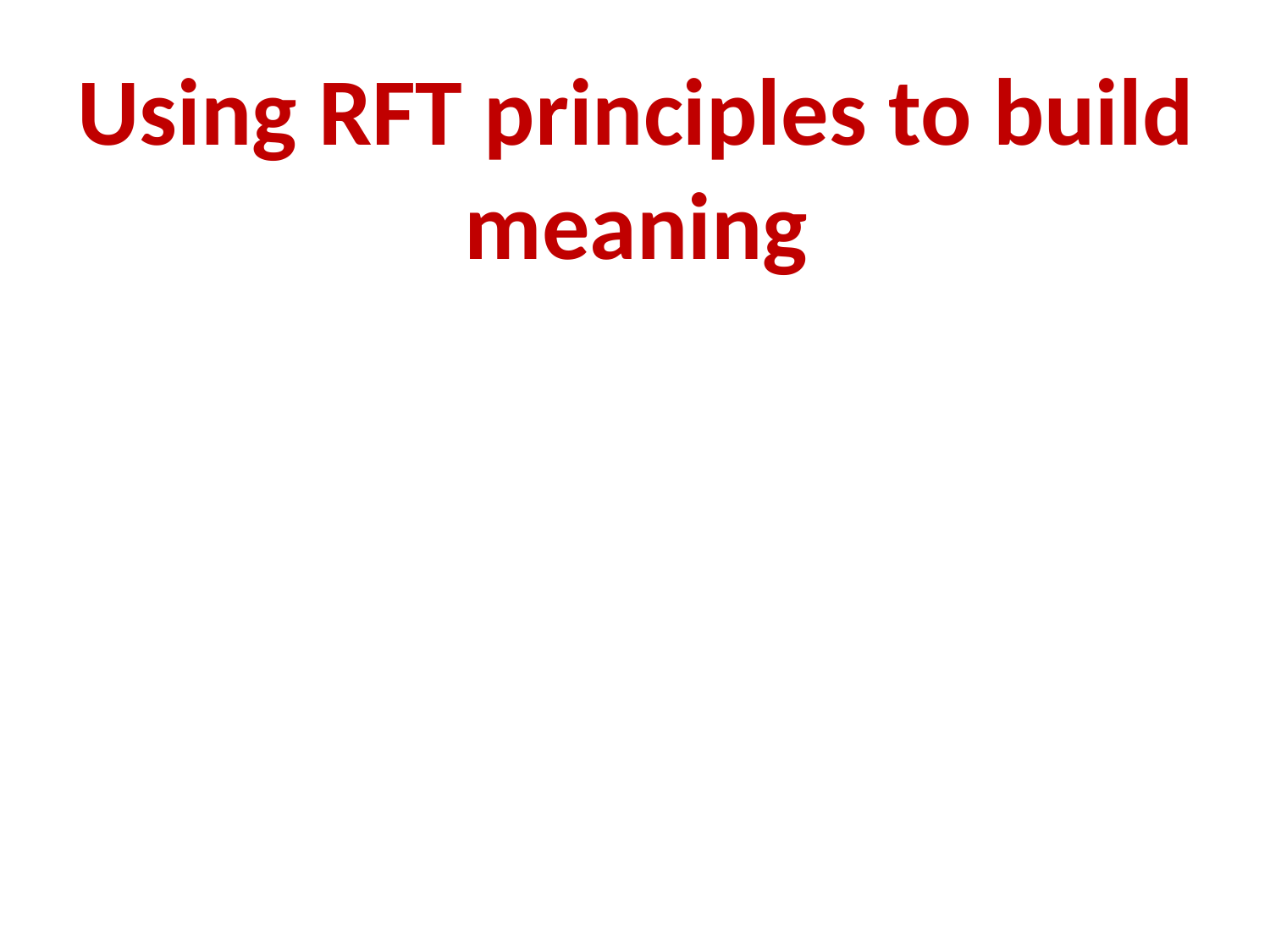

# Using RFT principles to build meaning